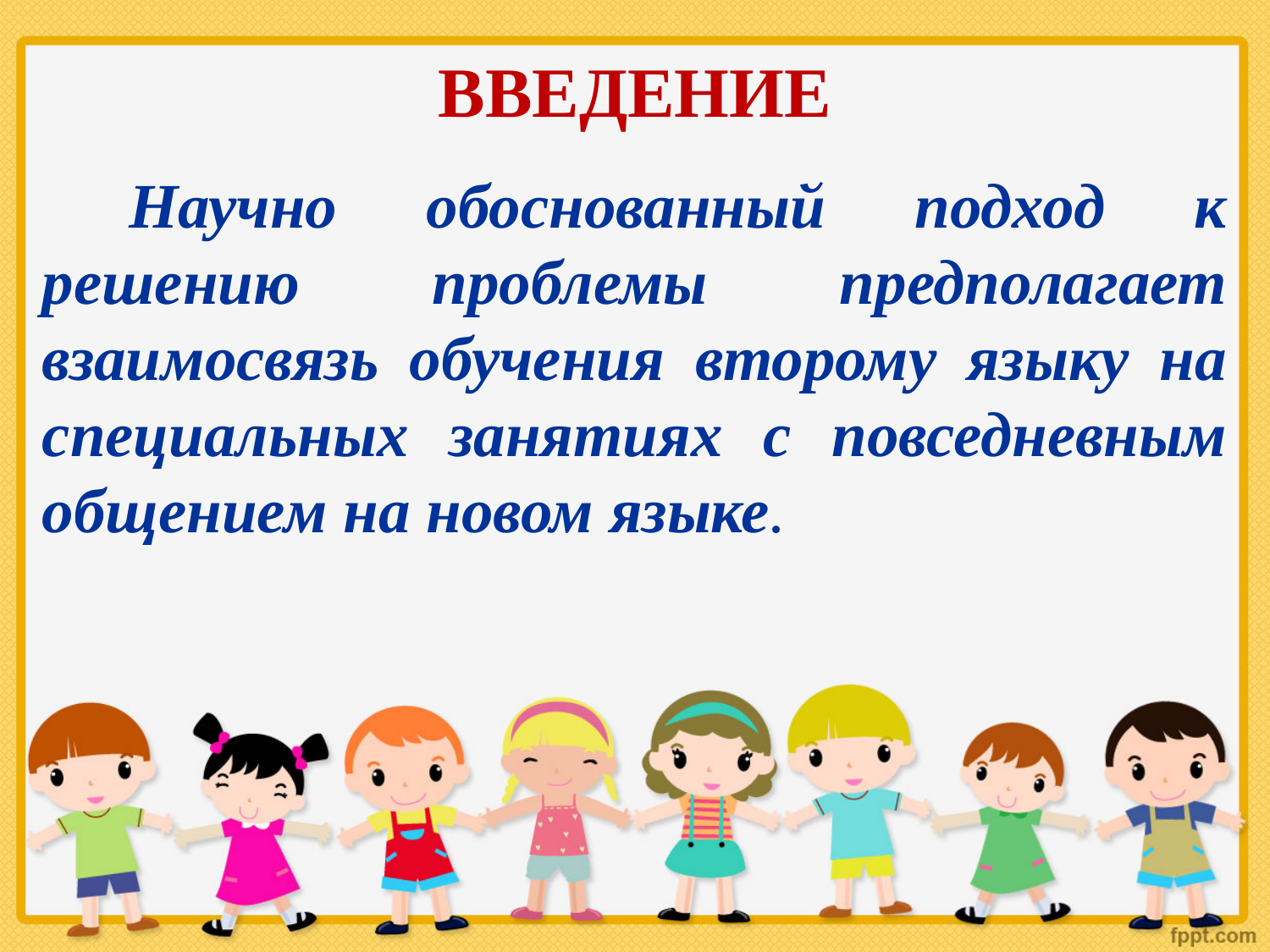

ВВЕДЕНИЕ
Научно обоснованный подход к решению проблемы предполагает взаимосвязь обучения второму языку на специальных занятиях с повседневным общением на новом языке.